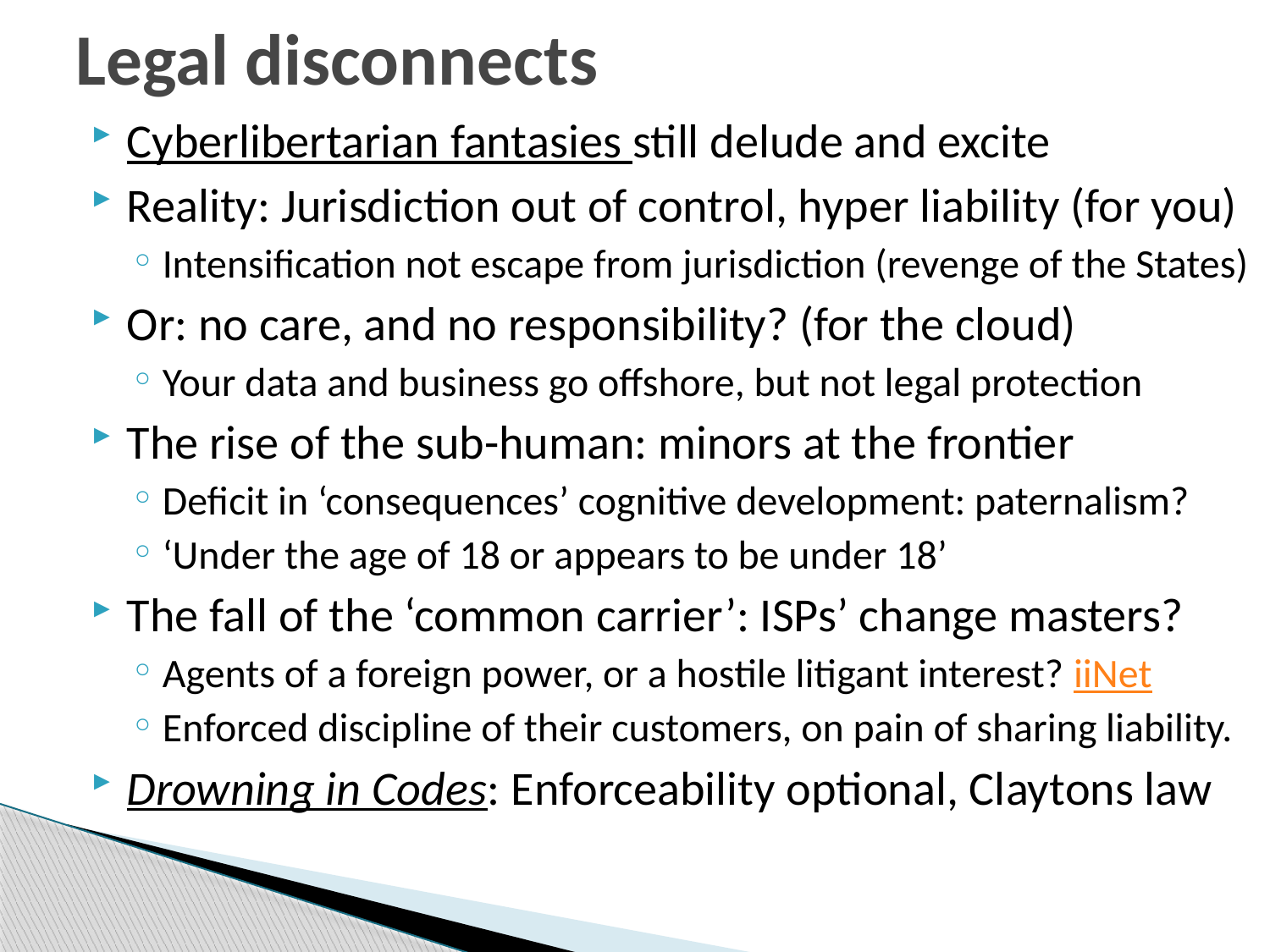

# Legal disconnects
Cyberlibertarian fantasies still delude and excite
Reality: Jurisdiction out of control, hyper liability (for you)
Intensification not escape from jurisdiction (revenge of the States)
Or: no care, and no responsibility? (for the cloud)
Your data and business go offshore, but not legal protection
The rise of the sub-human: minors at the frontier
Deficit in ‘consequences’ cognitive development: paternalism?
‘Under the age of 18 or appears to be under 18’
The fall of the ‘common carrier’: ISPs’ change masters?
Agents of a foreign power, or a hostile litigant interest? iiNet
Enforced discipline of their customers, on pain of sharing liability.
Drowning in Codes: Enforceability optional, Claytons law